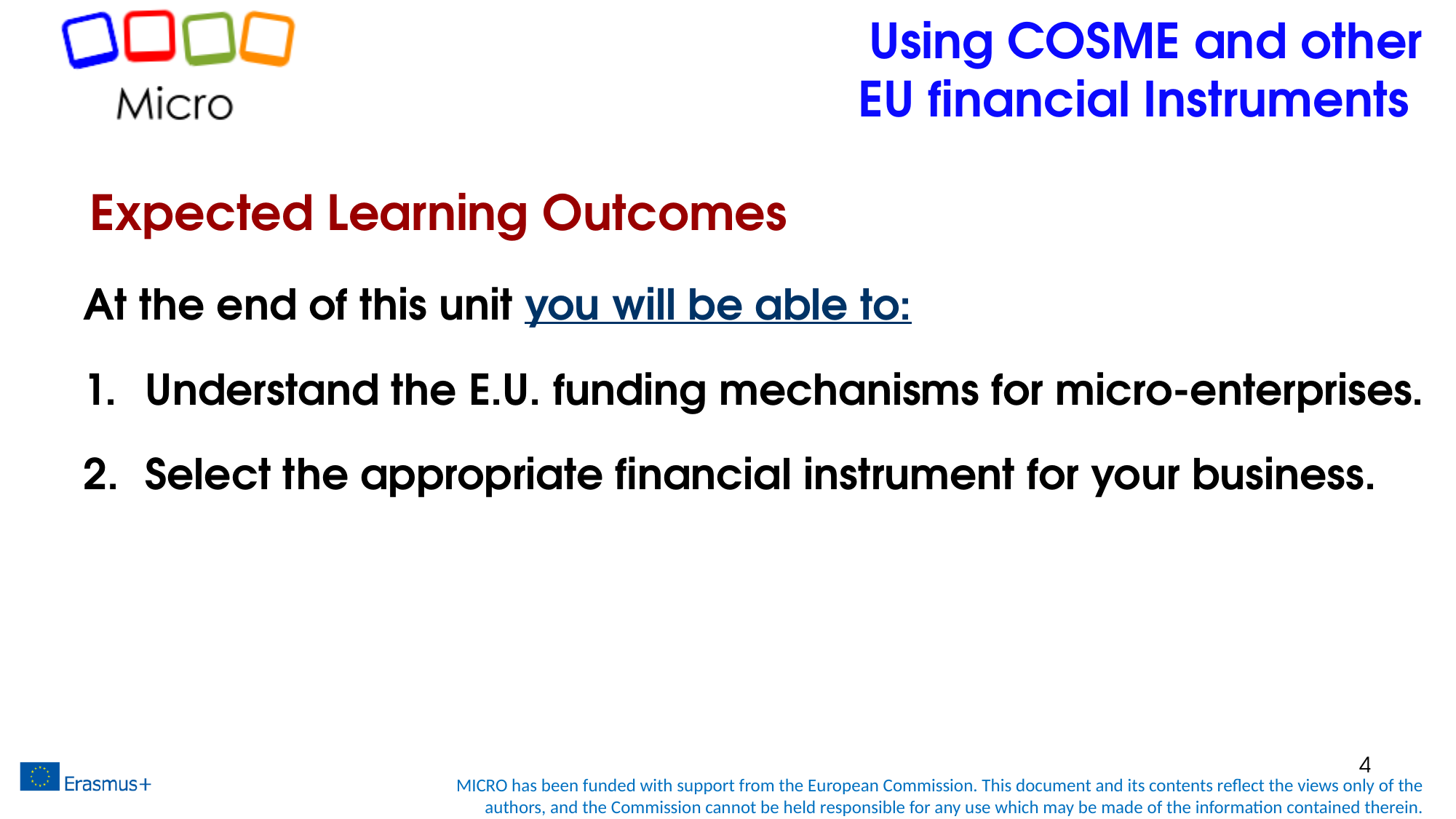

# Using COSME and other EU financial Instruments
Expected Learning Outcomes
At the end of this unit you will be able to:
Understand the E.U. funding mechanisms for micro-enterprises.
Select the appropriate financial instrument for your business.

4